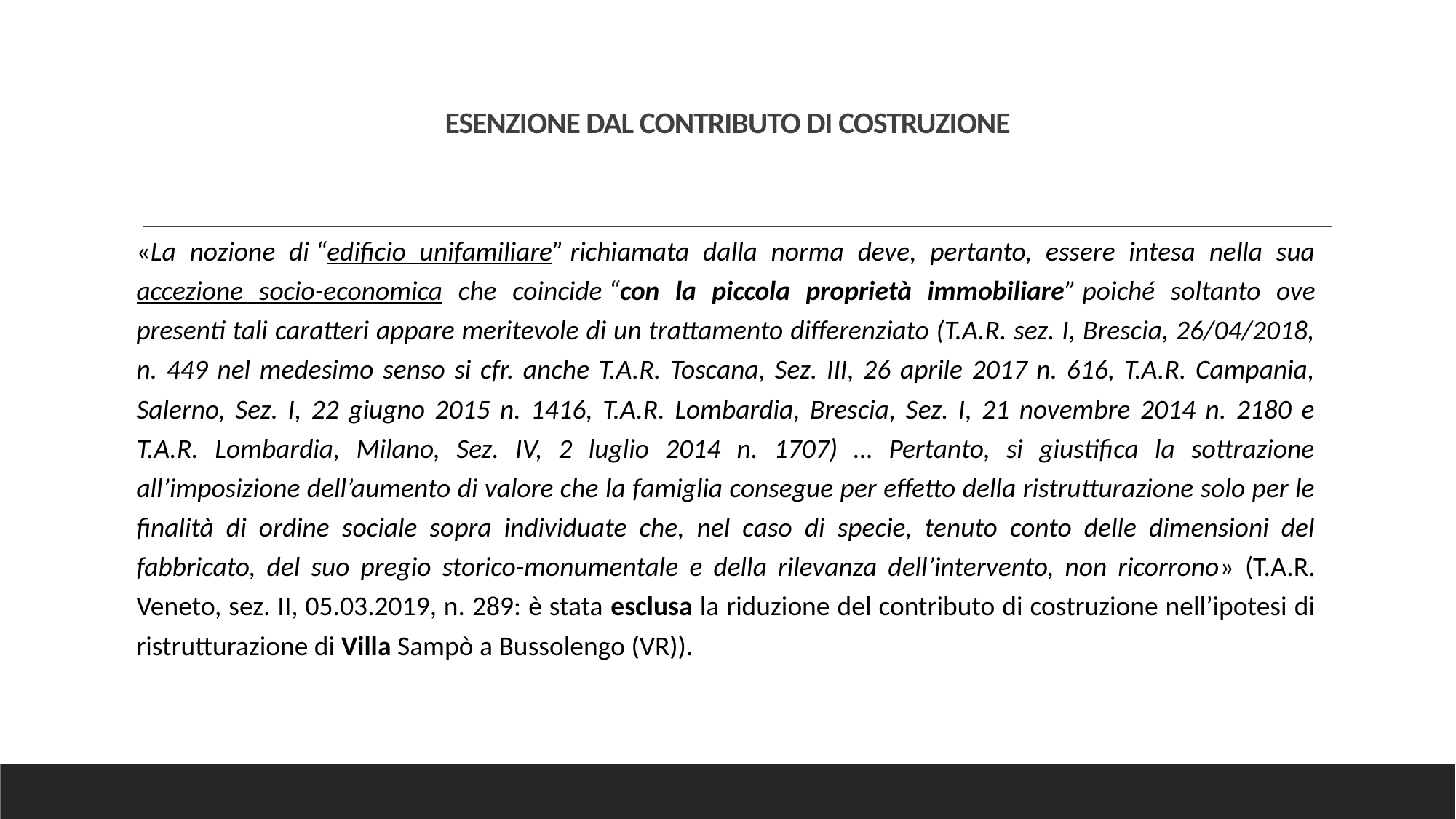

# ESENZIONE DAL CONTRIBUTO DI COSTRUZIONE
«La nozione di “edificio unifamiliare” richiamata dalla norma deve, pertanto, essere intesa nella sua accezione socio-economica che coincide “con la piccola proprietà immobiliare” poiché soltanto ove presenti tali caratteri appare meritevole di un trattamento differenziato (T.A.R. sez. I, Brescia, 26/04/2018, n. 449 nel medesimo senso si cfr. anche T.A.R. Toscana, Sez. III, 26 aprile 2017 n. 616, T.A.R. Campania, Salerno, Sez. I, 22 giugno 2015 n. 1416, T.A.R. Lombardia, Brescia, Sez. I, 21 novembre 2014 n. 2180 e T.A.R. Lombardia, Milano, Sez. IV, 2 luglio 2014 n. 1707) … Pertanto, si giustifica la sottrazione all’imposizione dell’aumento di valore che la famiglia consegue per effetto della ristrutturazione solo per le finalità di ordine sociale sopra individuate che, nel caso di specie, tenuto conto delle dimensioni del fabbricato, del suo pregio storico-monumentale e della rilevanza dell’intervento, non ricorrono» (T.A.R. Veneto, sez. II, 05.03.2019, n. 289: è stata esclusa la riduzione del contributo di costruzione nell’ipotesi di ristrutturazione di Villa Sampò a Bussolengo (VR)).